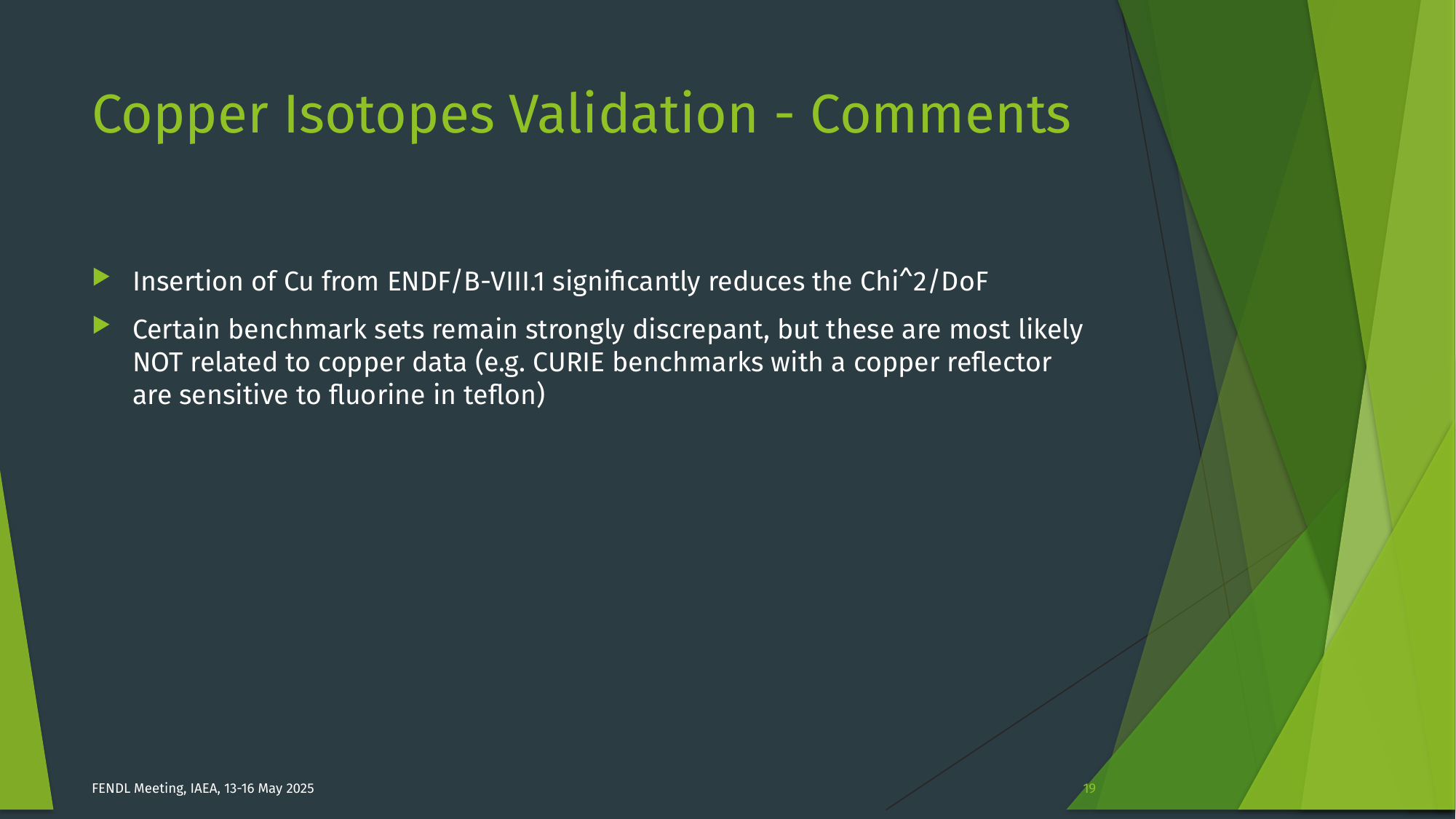

# Copper Isotopes Validation - Comments
Insertion of Cu from ENDF/B-VIII.1 significantly reduces the Chi^2/DoF
Certain benchmark sets remain strongly discrepant, but these are most likely NOT related to copper data (e.g. CURIE benchmarks with a copper reflector are sensitive to fluorine in teflon)
FENDL Meeting, IAEA, 13-16 May 2025
19